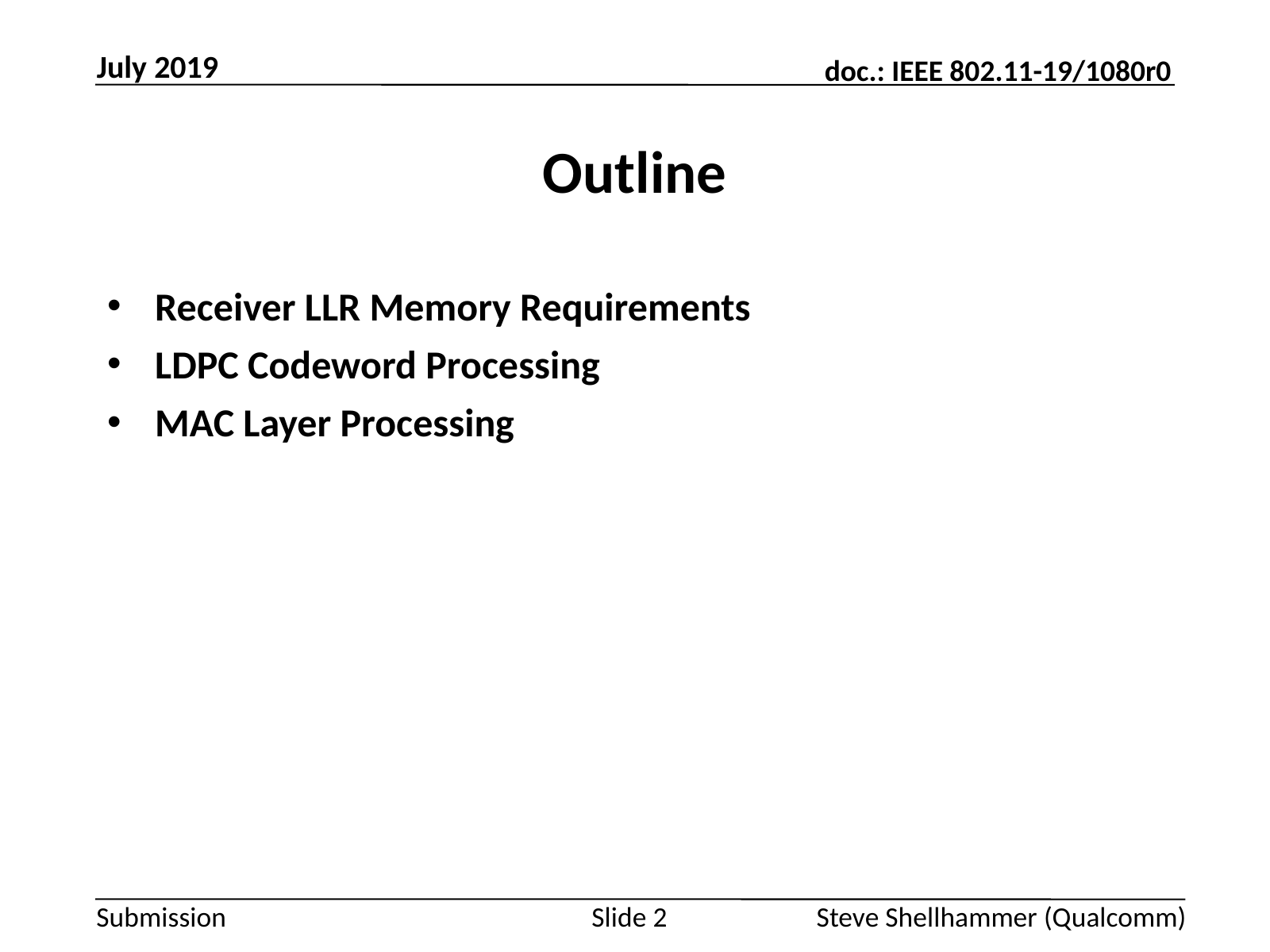

July 2019
# Outline
Receiver LLR Memory Requirements
LDPC Codeword Processing
MAC Layer Processing
Slide 2
Steve Shellhammer (Qualcomm)